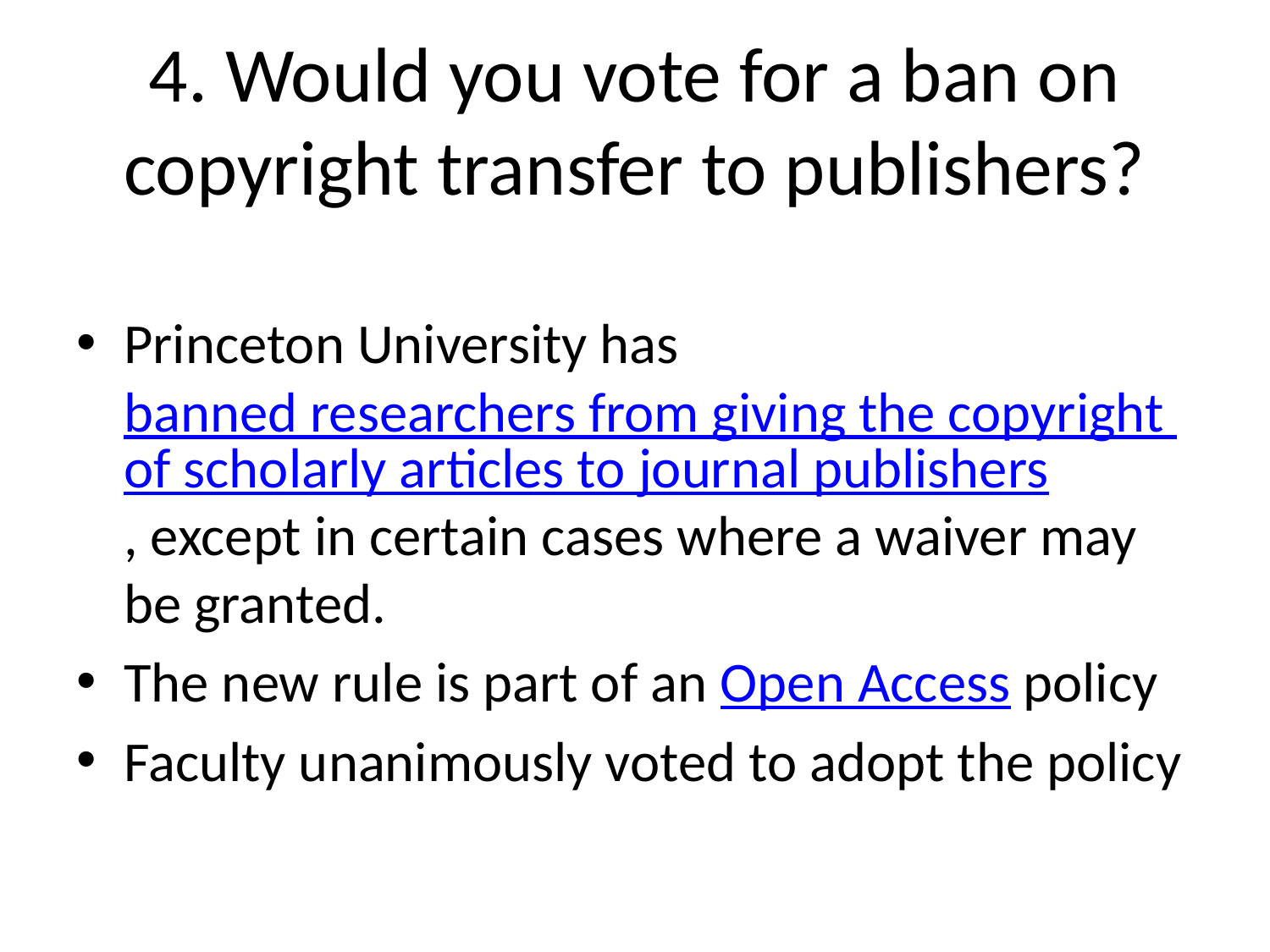

# 4. Would you vote for a ban on copyright transfer to publishers?

Princeton University has banned researchers from giving the copyright of scholarly articles to journal publishers, except in certain cases where a waiver may be granted.
The new rule is part of an Open Access policy
Faculty unanimously voted to adopt the policy